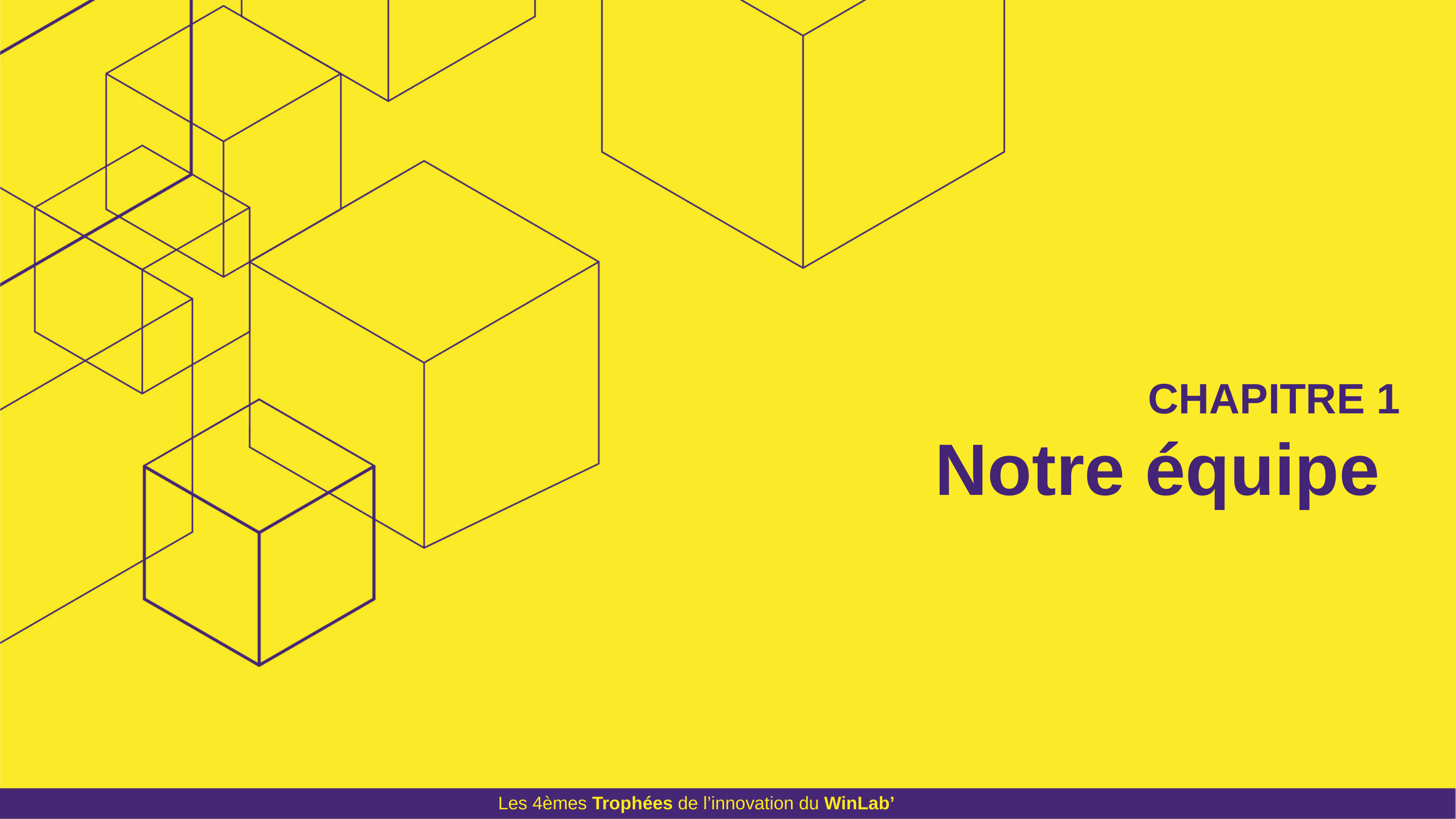

CHAPITRE 1
Notre équipe

Les 4èmes Trophées de l’innovation du WinLab’